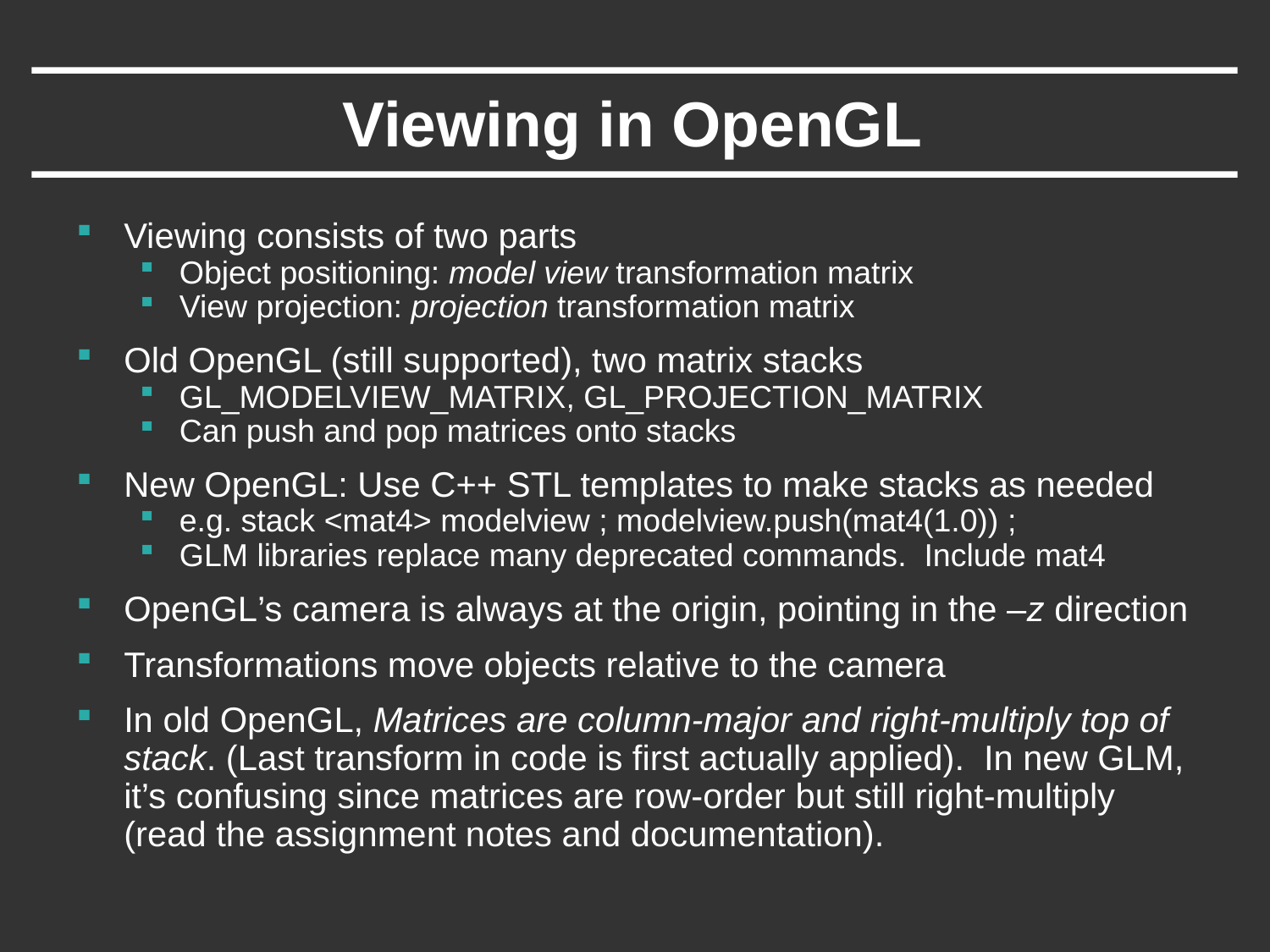

# Viewing in OpenGL
Viewing consists of two parts
Object positioning: model view transformation matrix
View projection: projection transformation matrix
Old OpenGL (still supported), two matrix stacks
GL_MODELVIEW_MATRIX, GL_PROJECTION_MATRIX
Can push and pop matrices onto stacks
New OpenGL: Use C++ STL templates to make stacks as needed
e.g. stack <mat4> modelview ; modelview.push(mat4(1.0)) ;
GLM libraries replace many deprecated commands.  Include mat4
OpenGL’s camera is always at the origin, pointing in the –z direction
Transformations move objects relative to the camera
In old OpenGL, Matrices are column-major and right-multiply top of stack. (Last transform in code is first actually applied).  In new GLM, it’s confusing since matrices are row-order but still right-multiply (read the assignment notes and documentation).